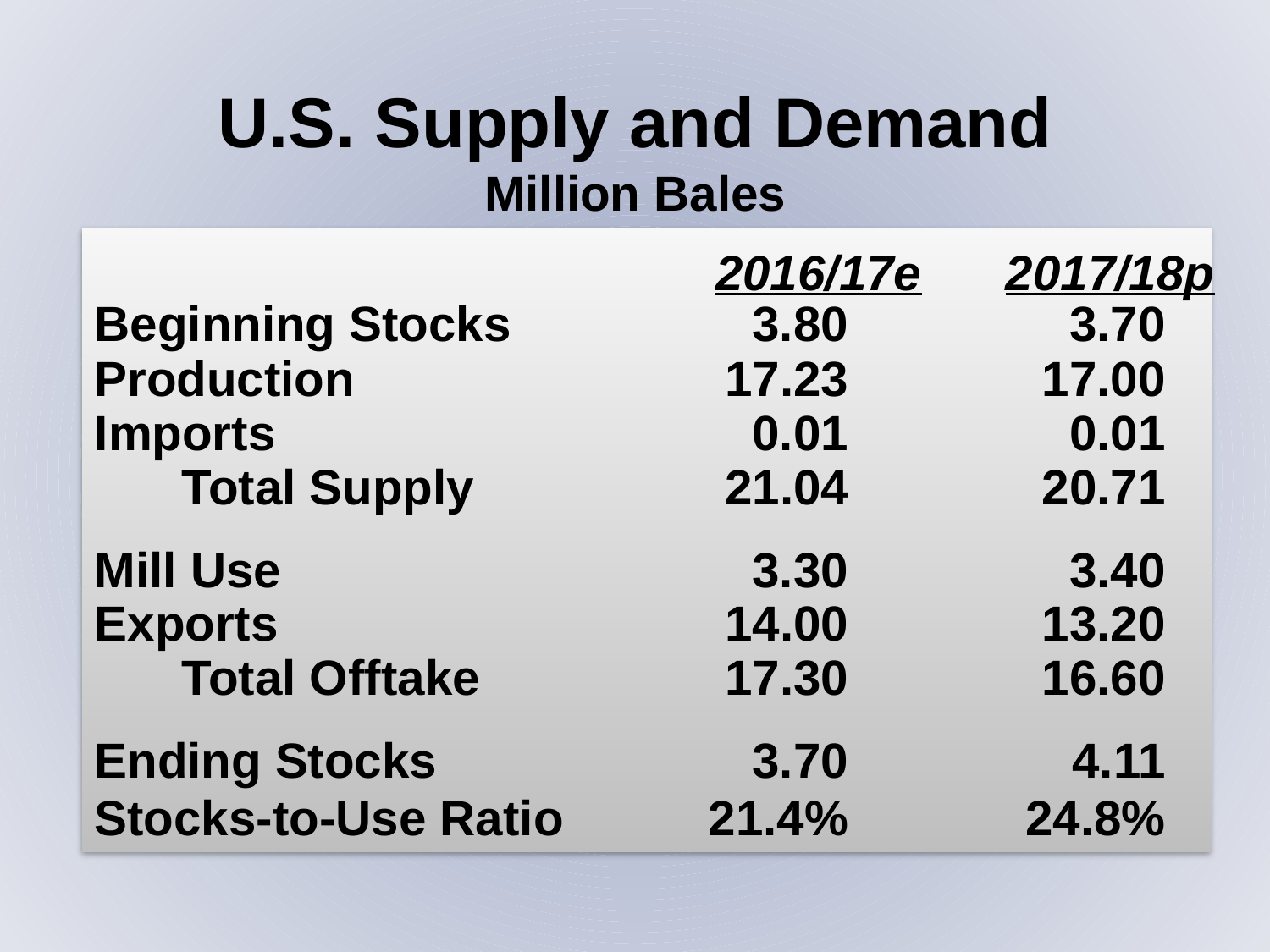

U.S. Supply and Demand
Million Bales

Beginning Stocks	3.80	3.70
Production	17.23	17.00
Imports	0.01	0.01
	Total Supply	21.04	20.71
Mill Use	3.30	3.40
Exports	14.00	13.20
	Total Offtake	17.30	16.60
Ending Stocks	3.70	4.11
Stocks-to-Use Ratio	21.4%	24.8%
2016/17e
2017/18p